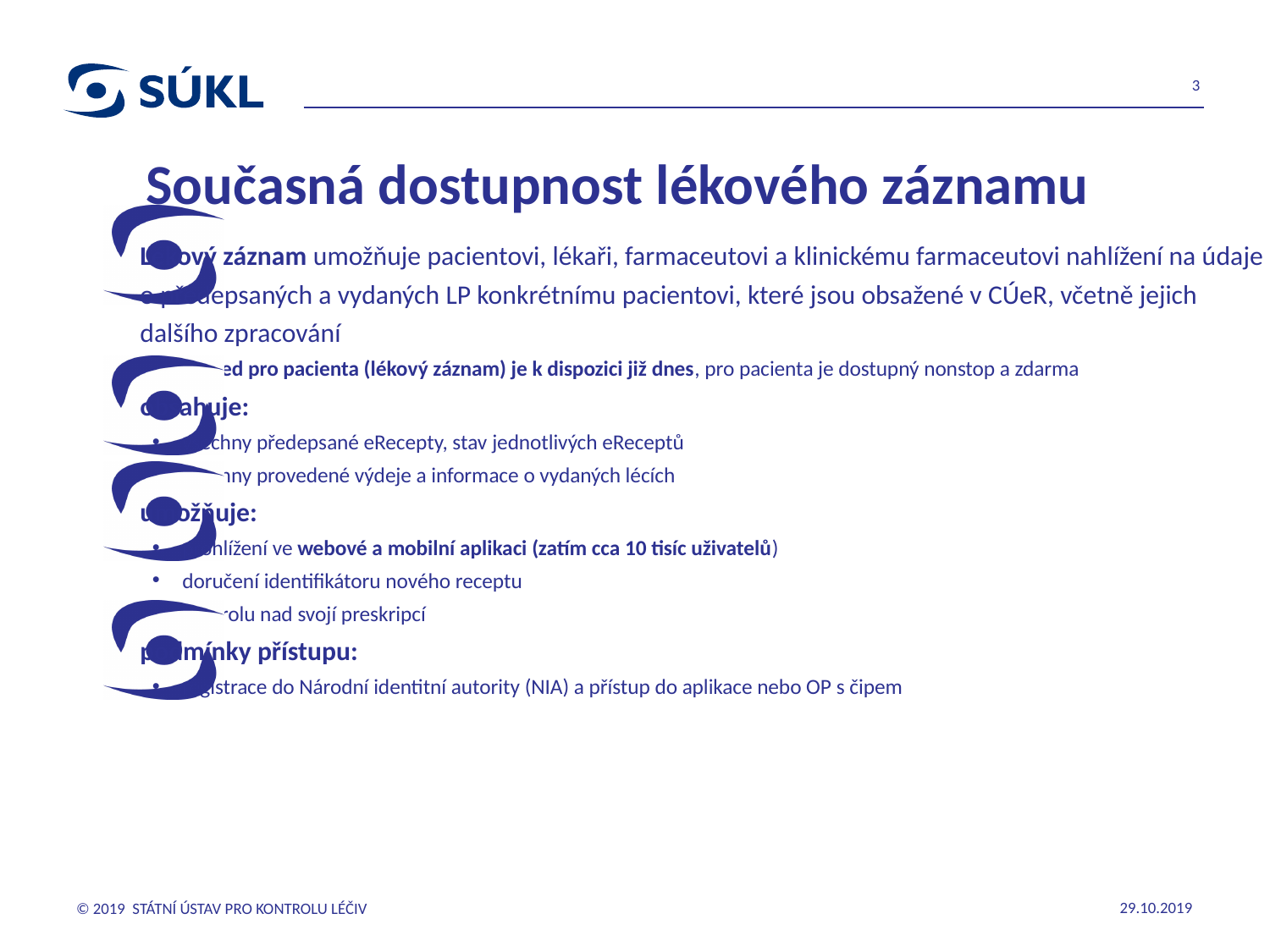

3
# Současná dostupnost lékového záznamu

Lékový záznam umožňuje pacientovi, lékaři, farmaceutovi a klinickému farmaceutovi nahlížení na údaje o předepsaných a vydaných LP konkrétnímu pacientovi, které jsou obsažené v CÚeR, včetně jejich dalšího zpracování
náhled pro pacienta (lékový záznam) je k dispozici již dnes, pro pacienta je dostupný nonstop a zdarma
obsahuje:
všechny předepsané eRecepty, stav jednotlivých eReceptů
všechny provedené výdeje a informace o vydaných lécích
umožňuje:
prohlížení ve webové a mobilní aplikaci (zatím cca 10 tisíc uživatelů)
doručení identifikátoru nového receptu
kontrolu nad svojí preskripcí
podmínky přístupu:
registrace do Národní identitní autority (NIA) a přístup do aplikace nebo OP s čipem

© 2019  STÁTNÍ ÚSTAV PRO KONTROLU LÉČIV
29.10.2019